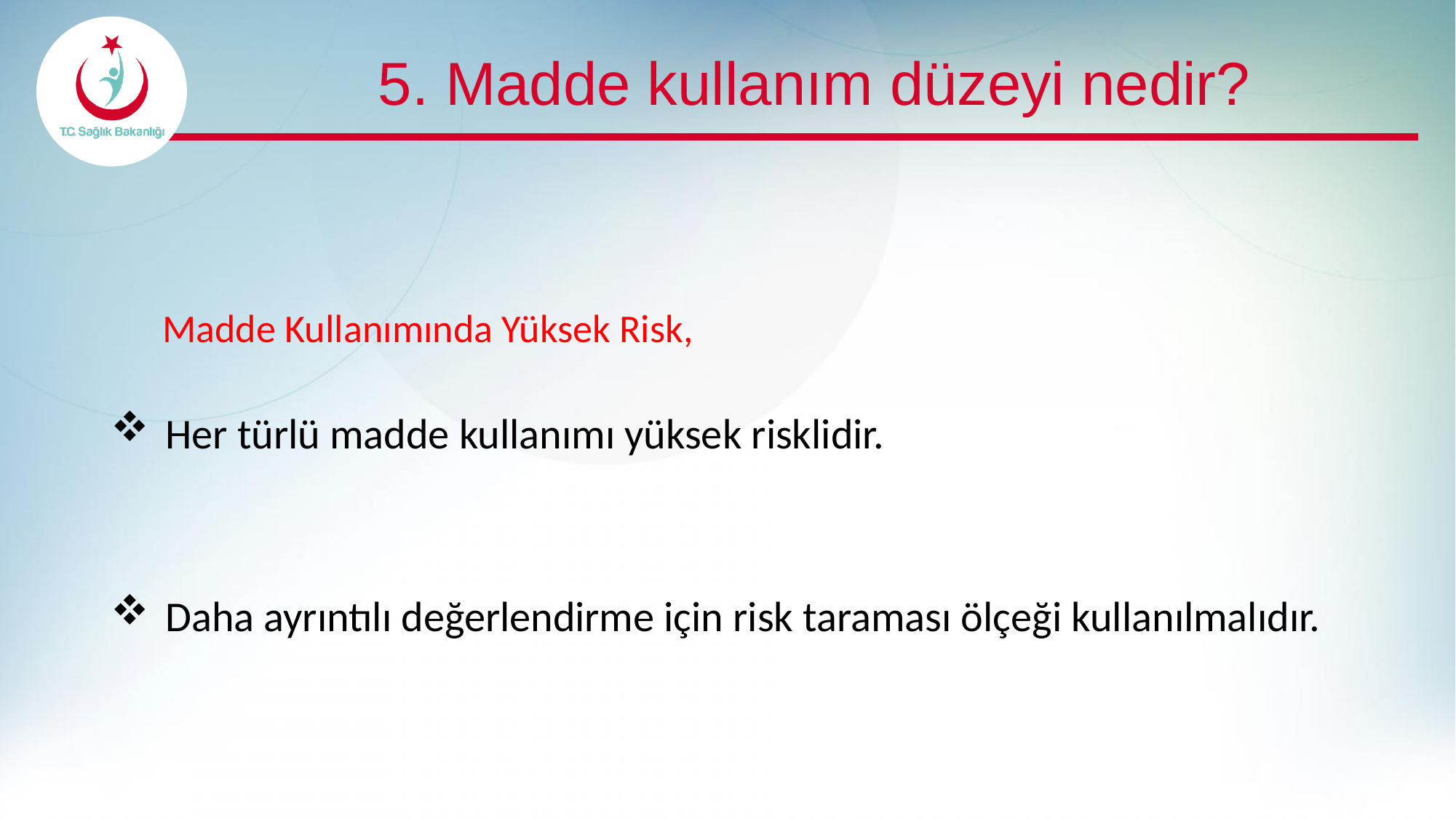

# 5. Madde kullanım düzeyi nedir?

Her türlü madde kullanımı yüksek risklidir.

Daha ayrıntılı değerlendirme için risk taraması ölçeği kullanılmalıdır.

Madde Kullanımında Yüksek Risk,